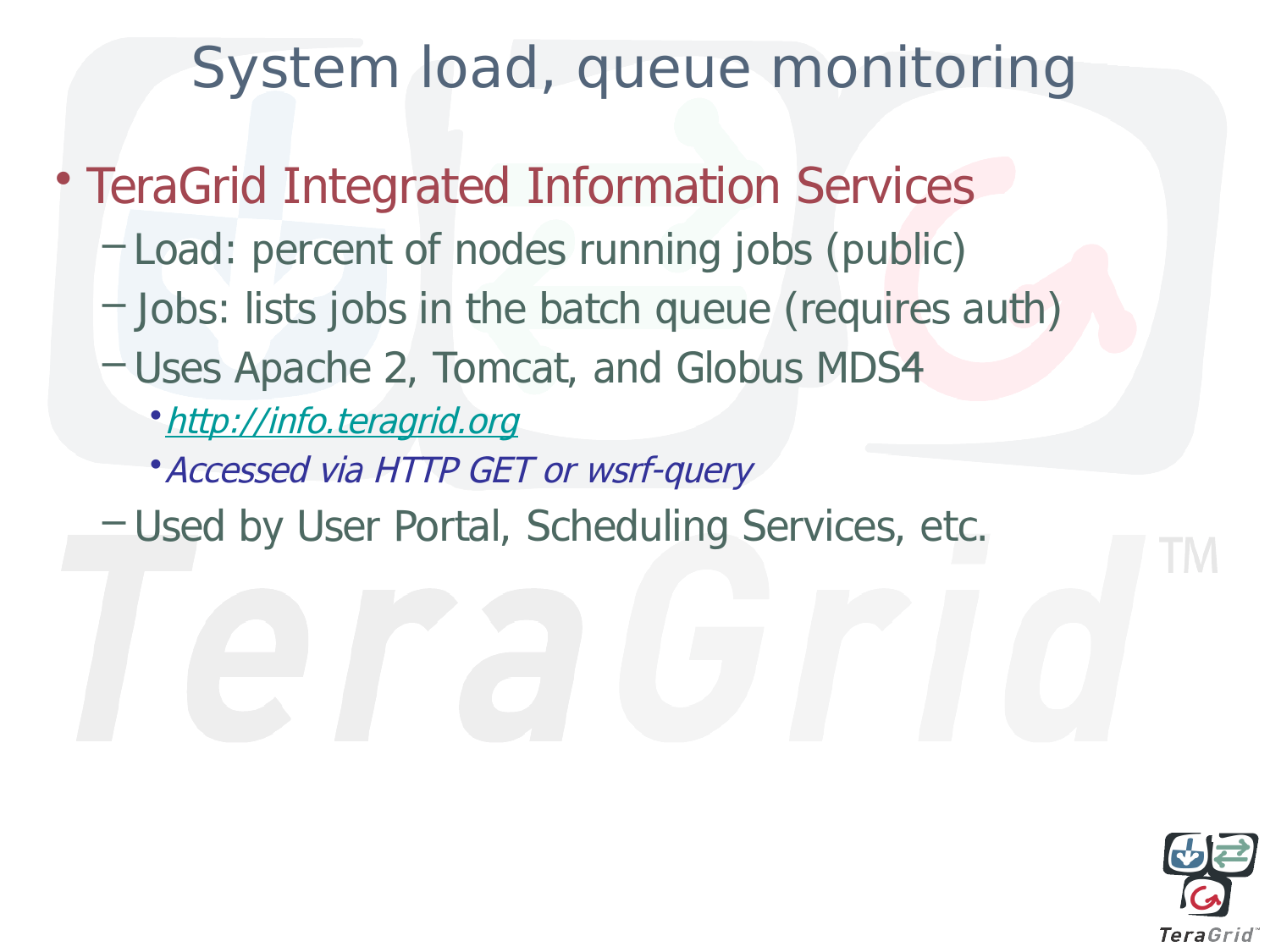

# System load, queue monitoring
TeraGrid Integrated Information Services
Load: percent of nodes running jobs (public)
Jobs: lists jobs in the batch queue (requires auth)
Uses Apache 2, Tomcat, and Globus MDS4
http://info.teragrid.org
Accessed via HTTP GET or wsrf-query
Used by User Portal, Scheduling Services, etc.